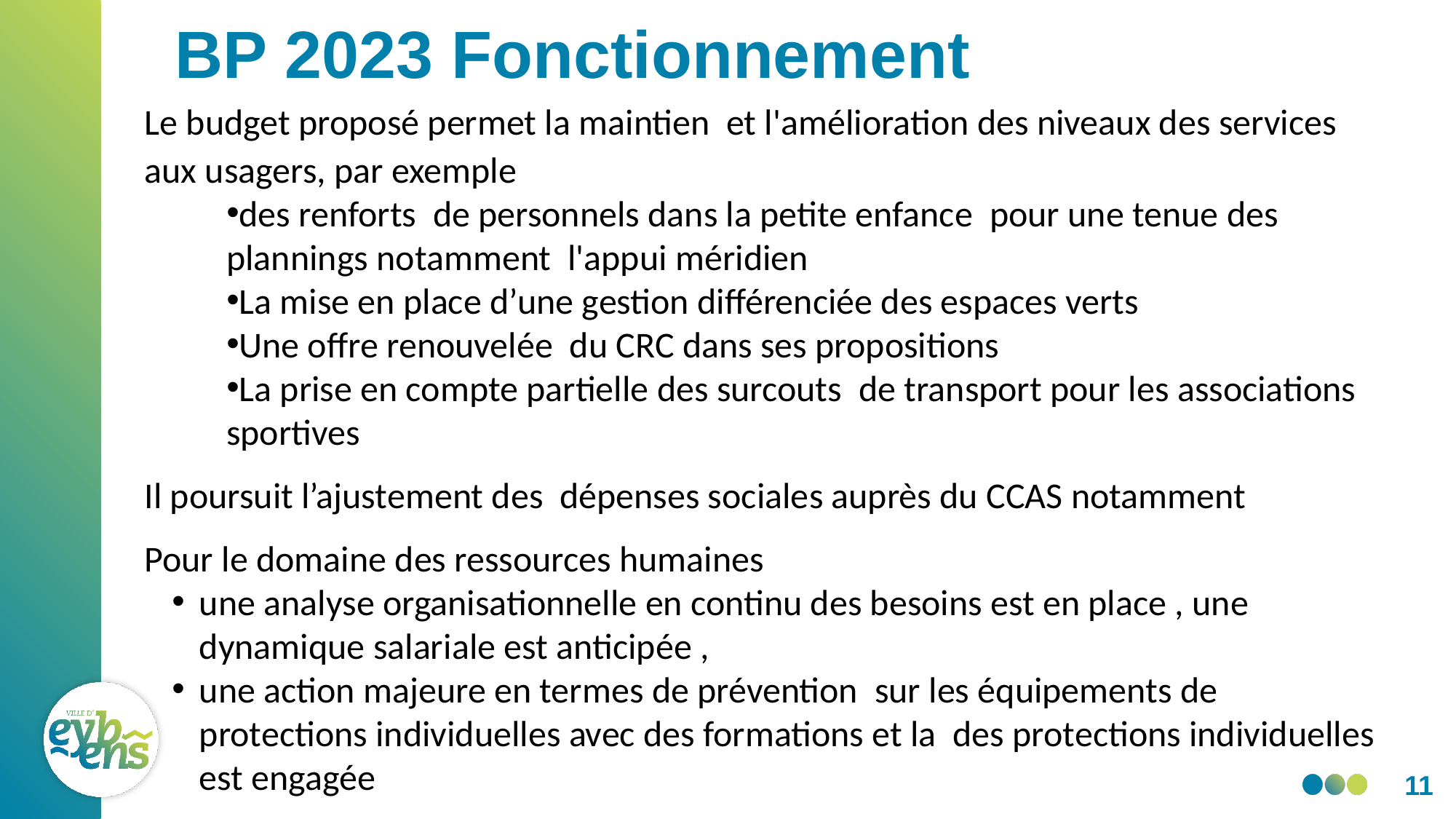

# BP 2023 Fonctionnement
Le budget proposé permet la maintien  et l'amélioration des niveaux des services aux usagers, par exemple
des renforts  de personnels dans la petite enfance  pour une tenue des plannings notamment  l'appui méridien
La mise en place d’une gestion différenciée des espaces verts
Une offre renouvelée  du CRC dans ses propositions
La prise en compte partielle des surcouts  de transport pour les associations sportives
Il poursuit l’ajustement des  dépenses sociales auprès du CCAS notamment
Pour le domaine des ressources humaines
une analyse organisationnelle en continu des besoins est en place , une  dynamique salariale est anticipée ,
une action majeure en termes de prévention  sur les équipements de protections individuelles avec des formations et la  des protections individuelles est engagée